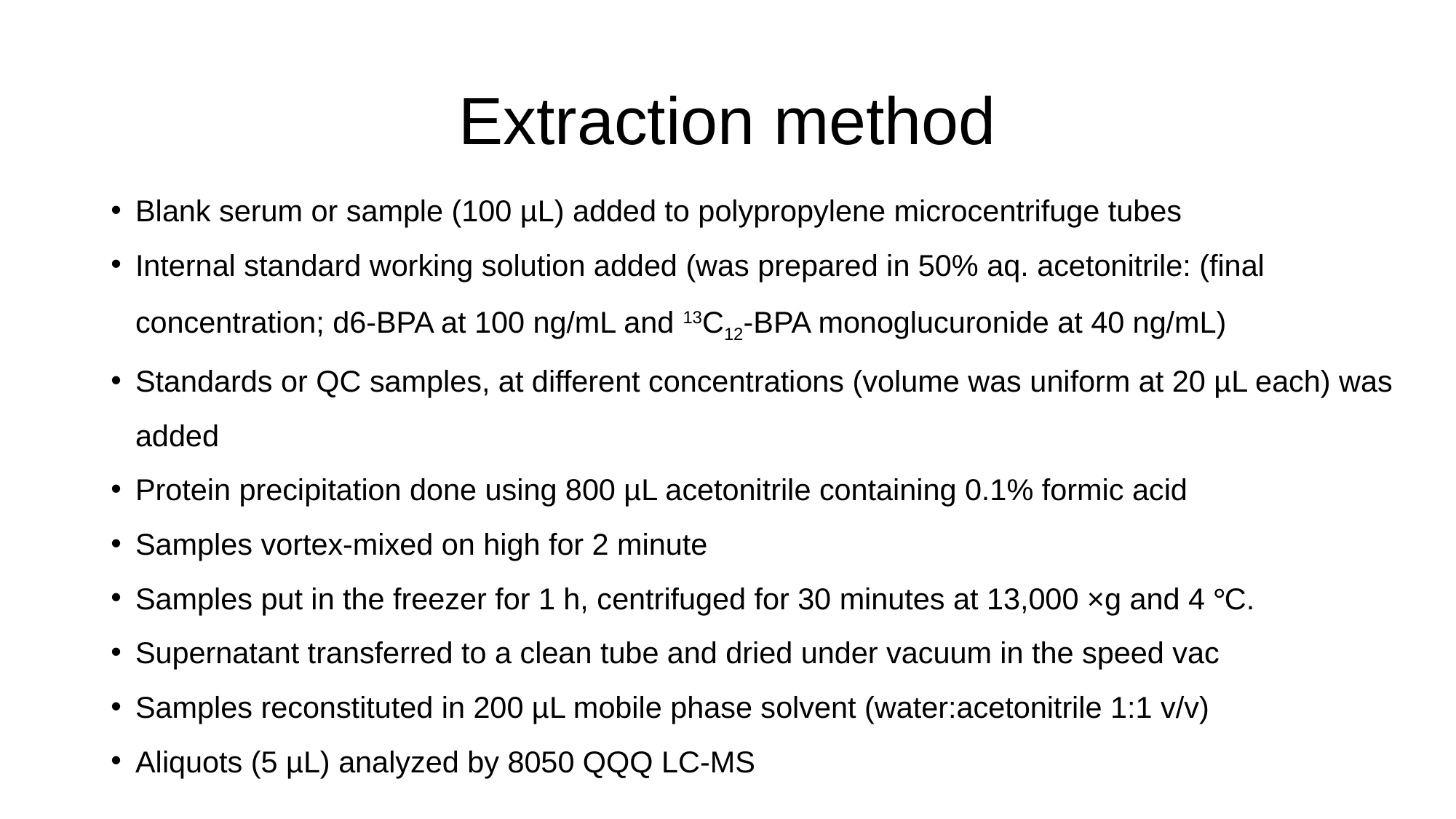

# Extraction method
Blank serum or sample (100 µL) added to polypropylene microcentrifuge tubes
Internal standard working solution added (was prepared in 50% aq. acetonitrile: (final concentration; d6-BPA at 100 ng/mL and 13C12-BPA monoglucuronide at 40 ng/mL)
Standards or QC samples, at different concentrations (volume was uniform at 20 µL each) was added
Protein precipitation done using 800 µL acetonitrile containing 0.1% formic acid
Samples vortex-mixed on high for 2 minute
Samples put in the freezer for 1 h, centrifuged for 30 minutes at 13,000 ×g and 4 °C.
Supernatant transferred to a clean tube and dried under vacuum in the speed vac
Samples reconstituted in 200 µL mobile phase solvent (water:acetonitrile 1:1 v/v)
Aliquots (5 µL) analyzed by 8050 QQQ LC-MS